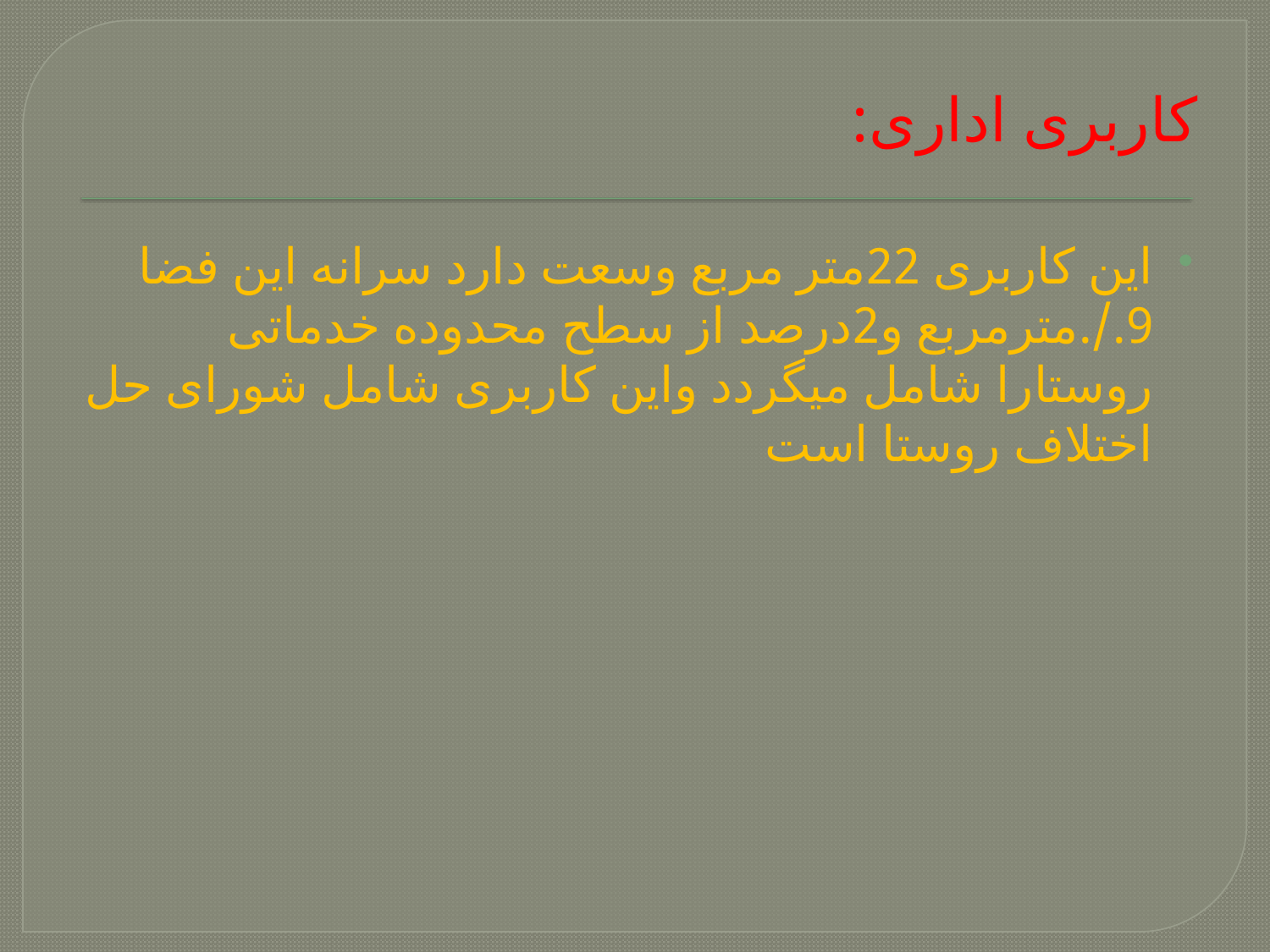

# کاربری اداری:
این کاربری 22متر مربع وسعت دارد سرانه این فضا 9./.مترمربع و2درصد از سطح محدوده خدماتی روستارا شامل میگردد واین کاربری شامل شورای حل اختلاف روستا است